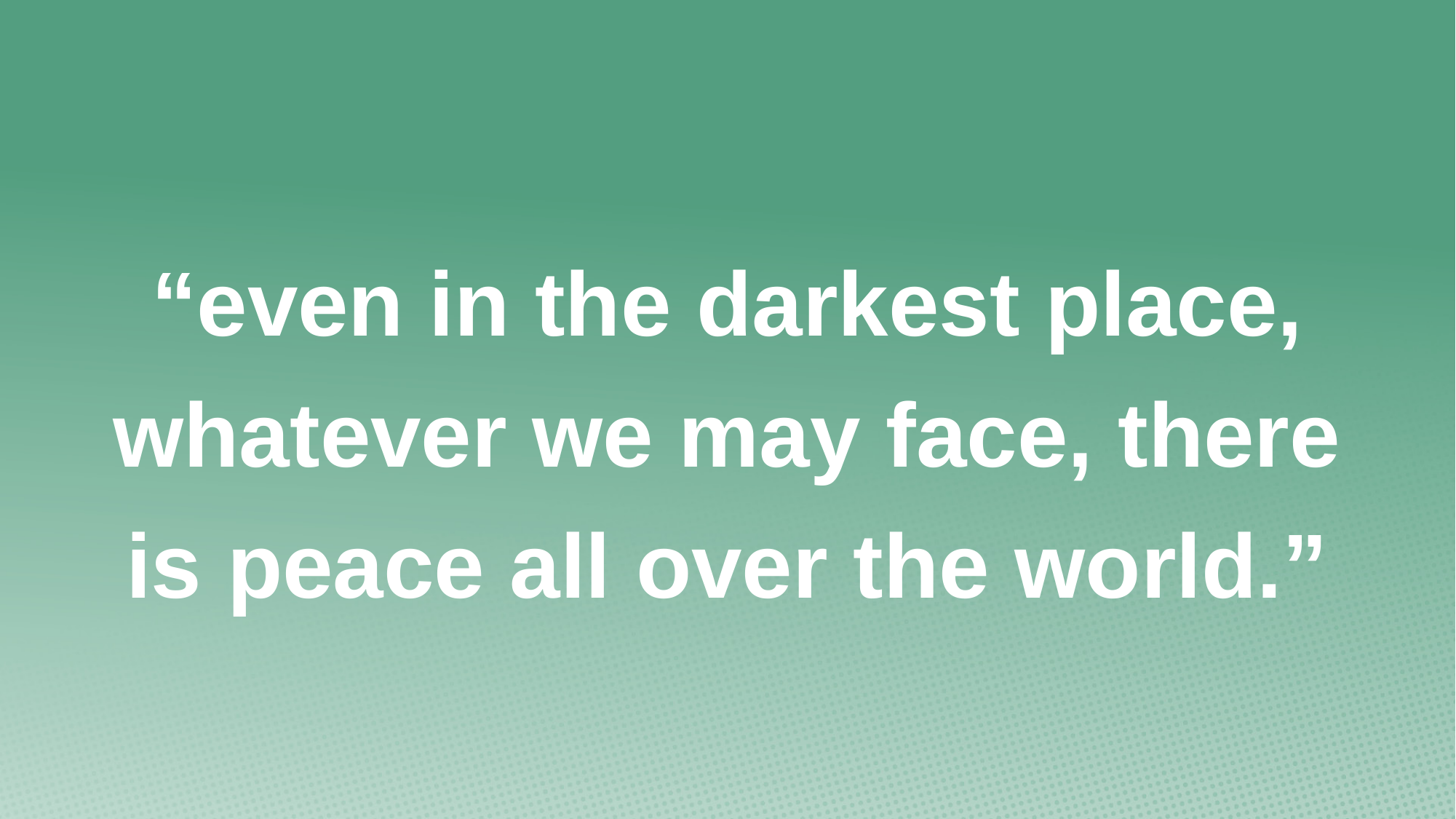

“even in the darkest place, whatever we may face, there is peace all over the world.”